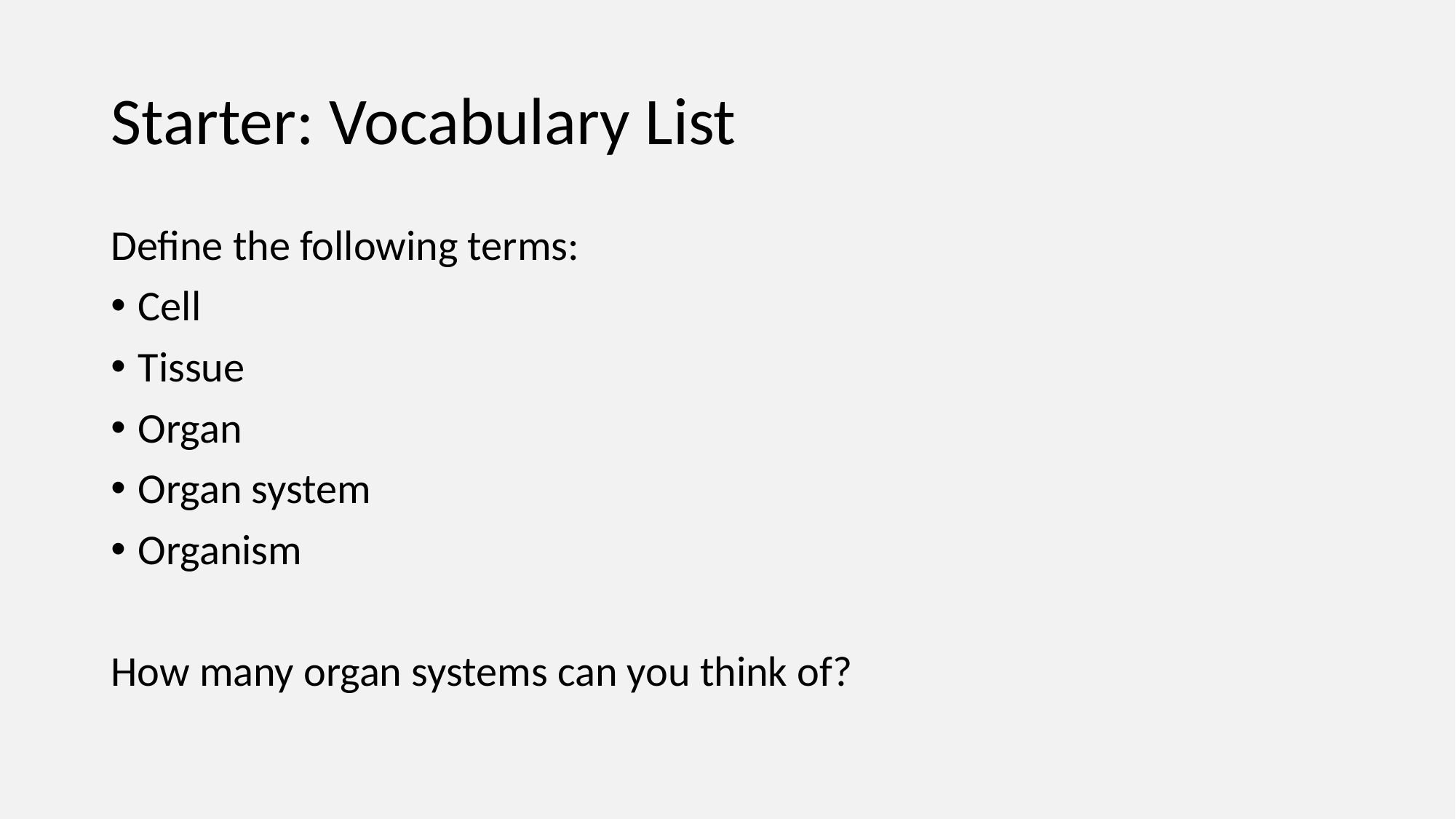

# Starter: Vocabulary List
Define the following terms:
Cell
Tissue
Organ
Organ system
Organism

How many organ systems can you think of?